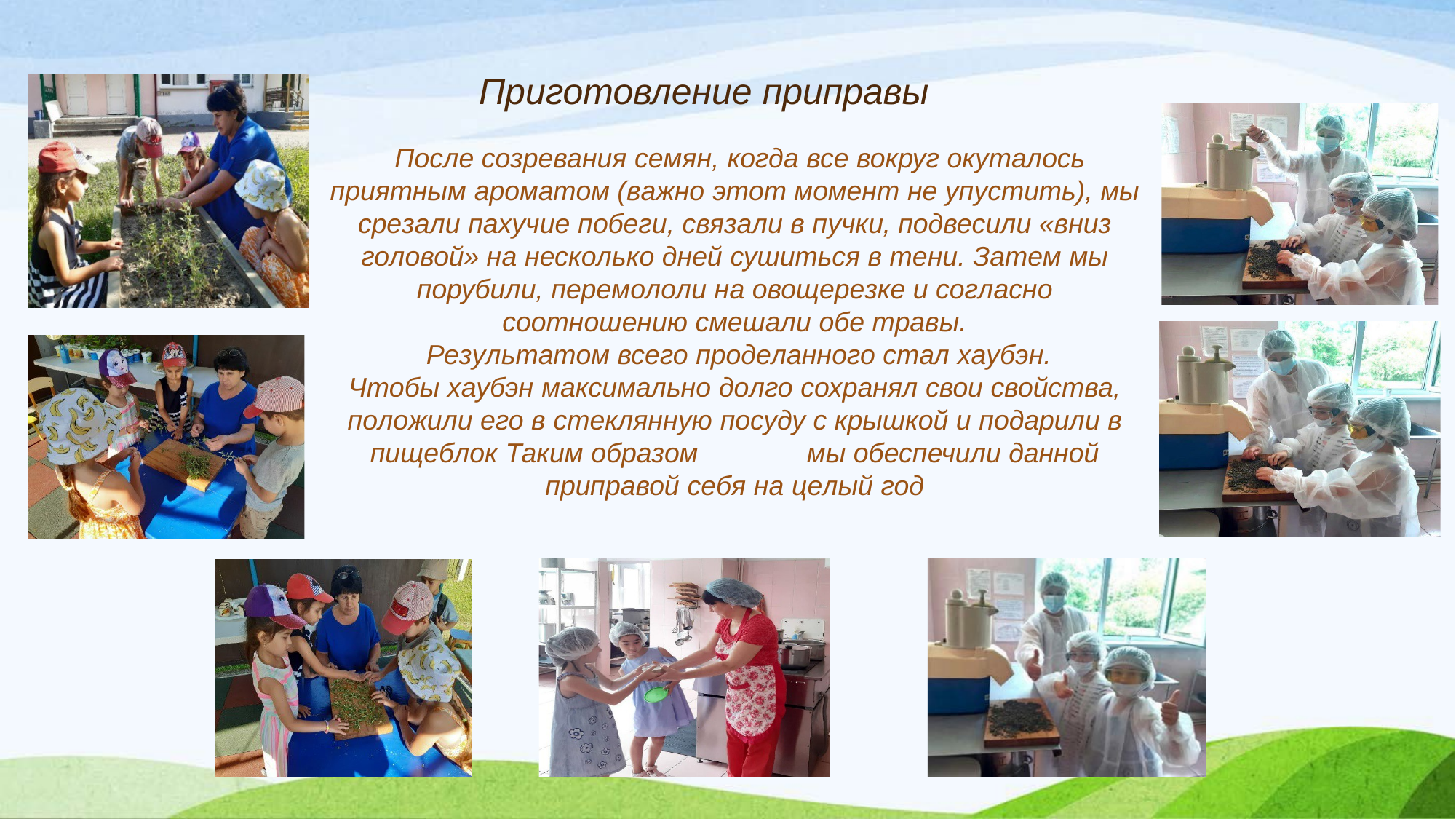

# Приготовление приправы

После созревания семян, когда все вокруг окуталось приятным ароматом (важно этот момент не упустить), мы срезали пахучие побеги, связали в пучки, подвесили «вниз головой» на несколько дней сушиться в тени. Затем мы порубили, перемололи на овощерезке и согласно соотношению смешали обе травы.
Результатом всего проделанного стал хаубэн.
Чтобы хаубэн максимально долго сохранял свои свойства, положили его в стеклянную посуду с крышкой и подарили в пищеблок Таким образом	мы обеспечили данной приправой себя на целый год